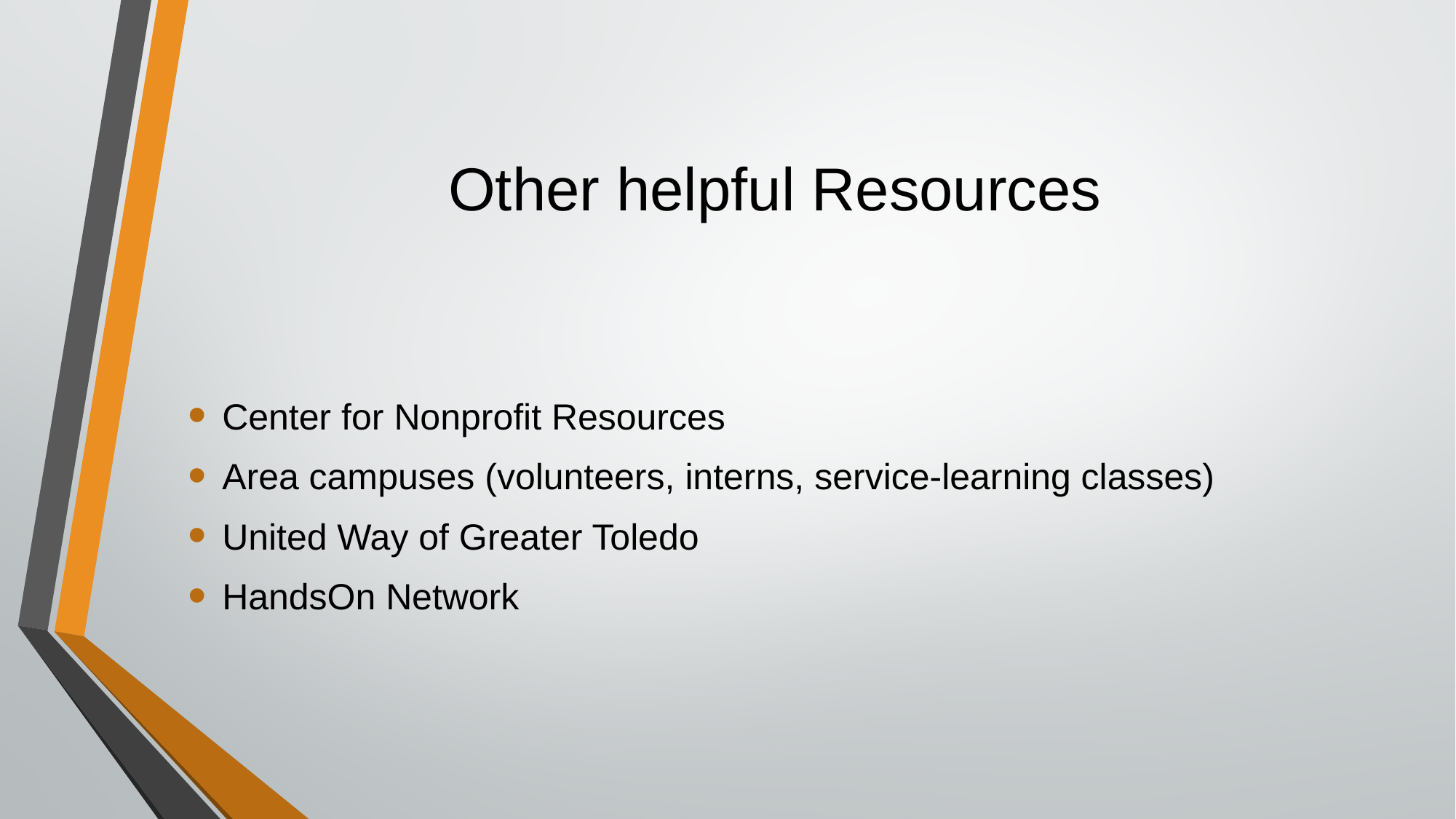

# Other helpful Resources
Center for Nonprofit Resources
Area campuses (volunteers, interns, service-learning classes)
United Way of Greater Toledo
HandsOn Network